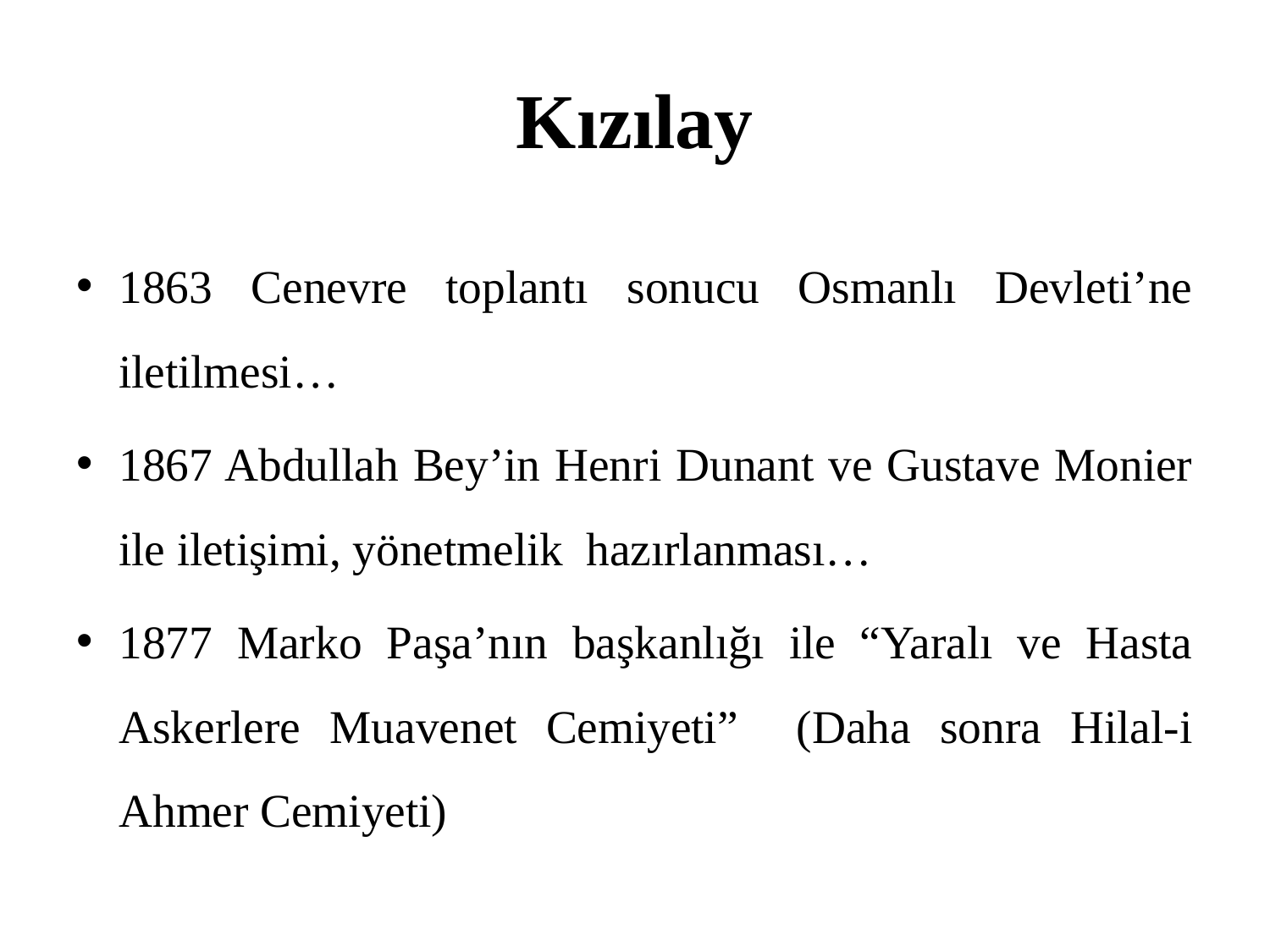

# Kızılay
1863 Cenevre toplantı sonucu Osmanlı Devleti’ne iletilmesi…
1867 Abdullah Bey’in Henri Dunant ve Gustave Monier ile iletişimi, yönetmelik  hazırlanması…
1877 Marko Paşa’nın başkanlığı ile “Yaralı ve Hasta Askerlere Muavenet Cemiyeti”  (Daha sonra Hilal-i Ahmer Cemiyeti)